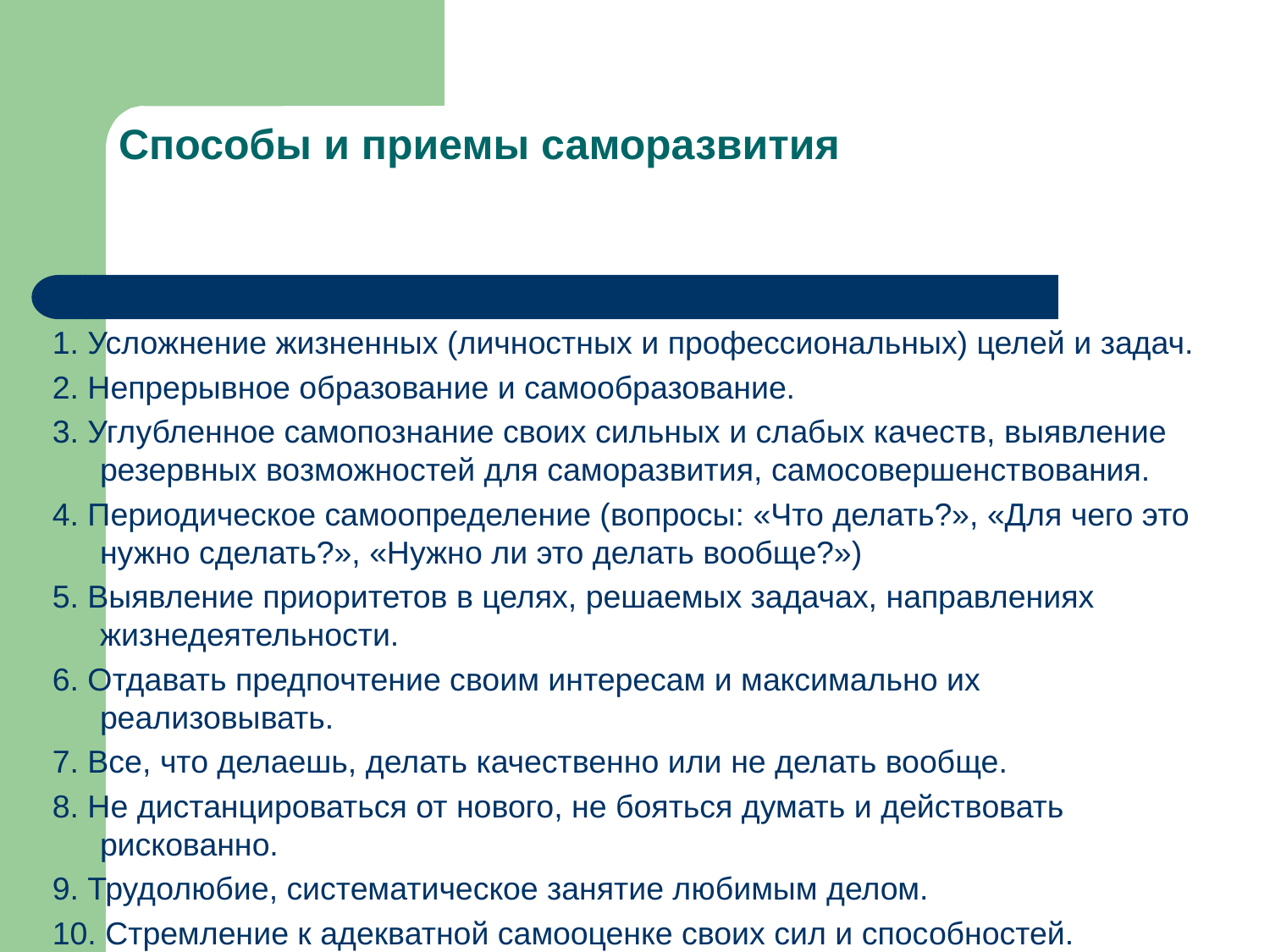

Способы и приемы саморазвития
1. Усложнение жизненных (личностных и профессиональных) целей и задач.
2. Непрерывное образование и самообразование.
3. Углубленное самопознание своих сильных и слабых качеств, выявление резервных возможностей для саморазвития, самосовершенствования.
4. Периодическое самоопределение (вопросы: «Что делать?», «Для чего это нужно сделать?», «Нужно ли это делать вообще?»)
5. Выявление приоритетов в целях, решаемых задачах, направлениях жизнедеятельности.
6. Отдавать предпочтение своим интересам и максимально их реализовывать.
7. Все, что делаешь, делать качественно или не делать вообще.
8. Не дистанцироваться от нового, не бояться думать и действовать рискованно.
9. Трудолюбие, систематическое занятие любимым делом.
10. Стремление к адекватной самооценке своих сил и способностей.